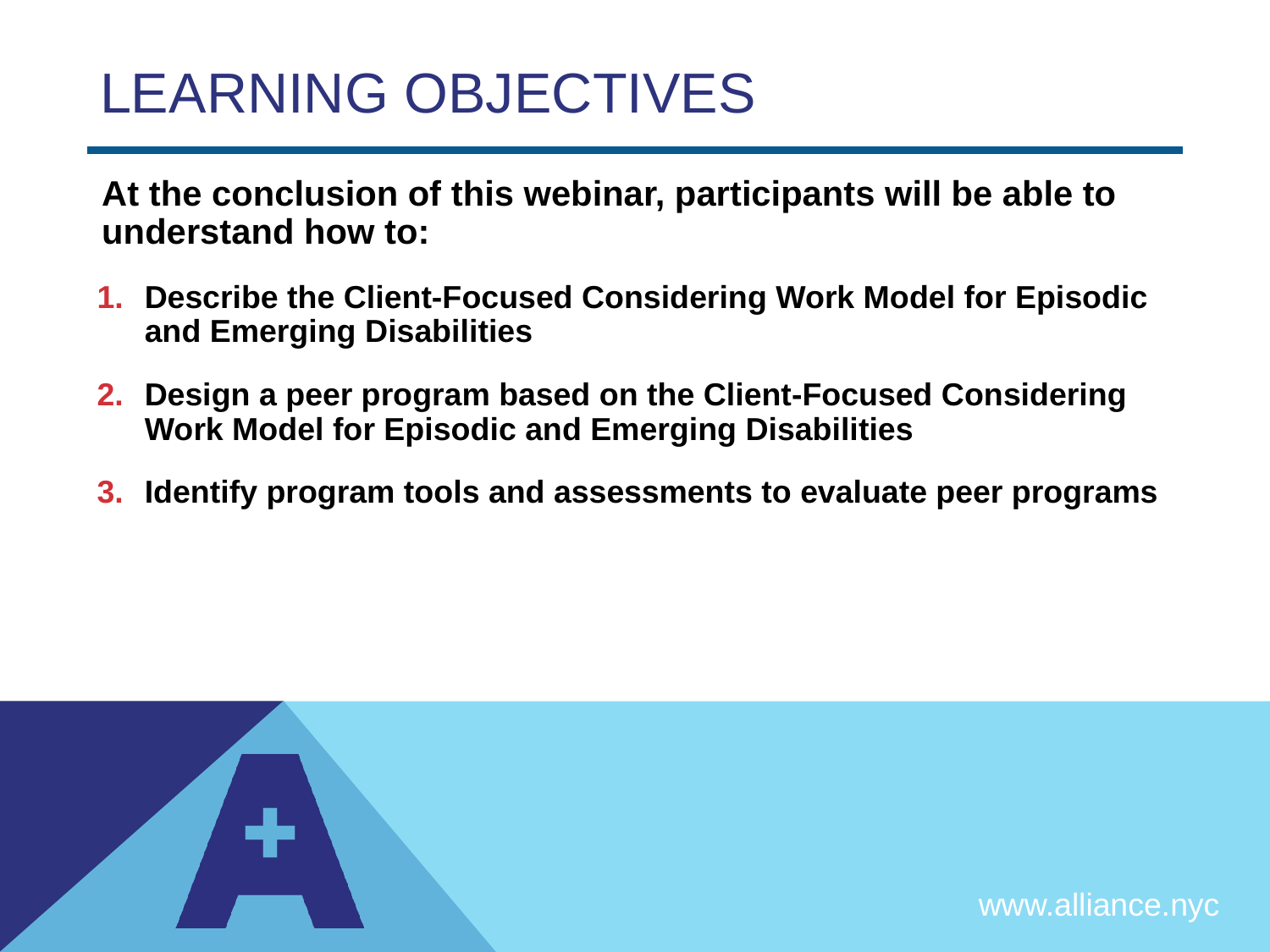

# Learning Objectives
At the conclusion of this webinar, participants will be able to understand how to:
Describe the Client-Focused Considering Work Model for Episodic and Emerging Disabilities
Design a peer program based on the Client-Focused Considering Work Model for Episodic and Emerging Disabilities
Identify program tools and assessments to evaluate peer programs
www.alliance.nyc